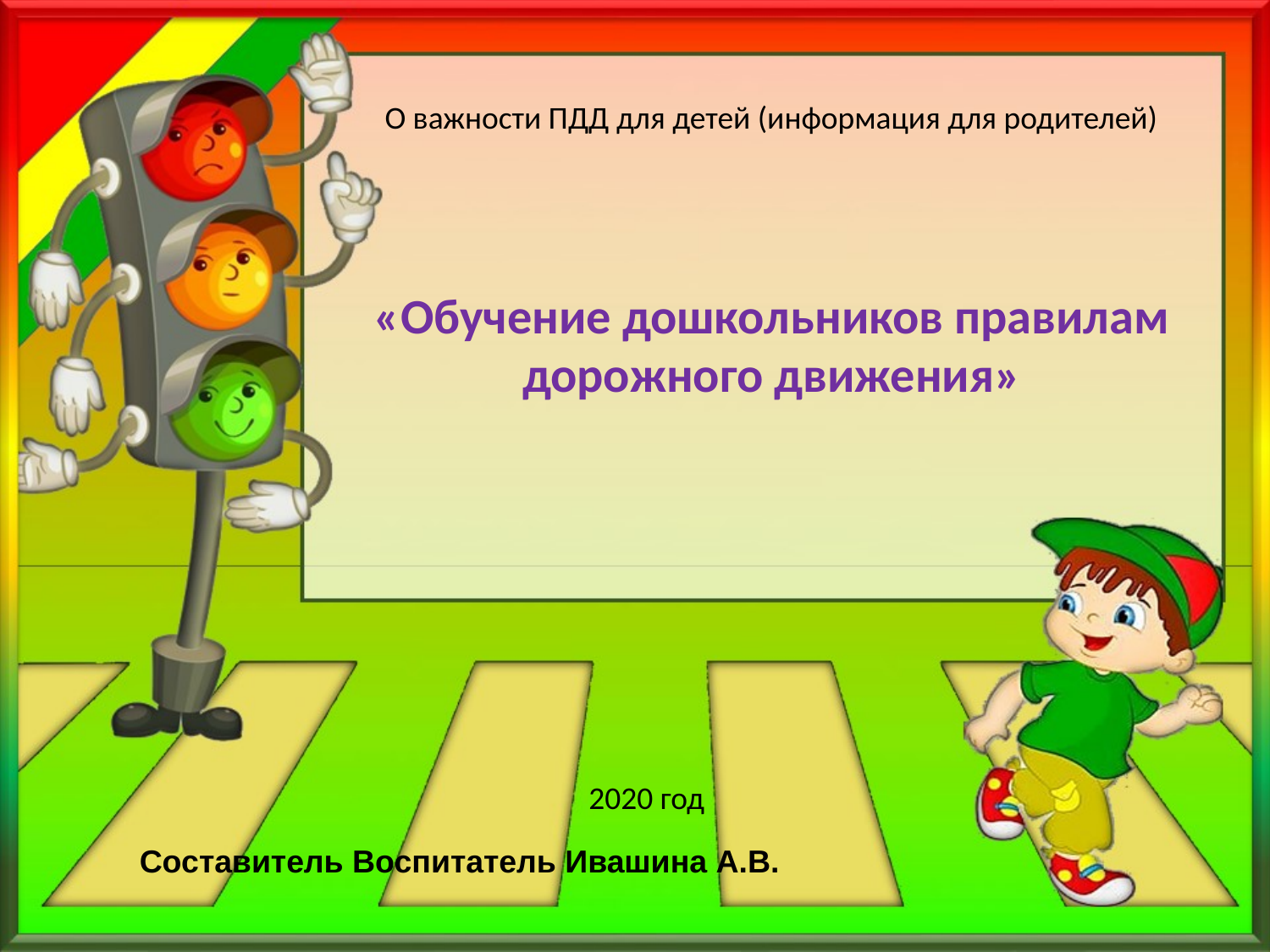

О важности ПДД для детей (информация для родителей)
«Обучение дошкольников правилам дорожного движения»
2020 год
Составитель Воспитатель Ивашина А.В.